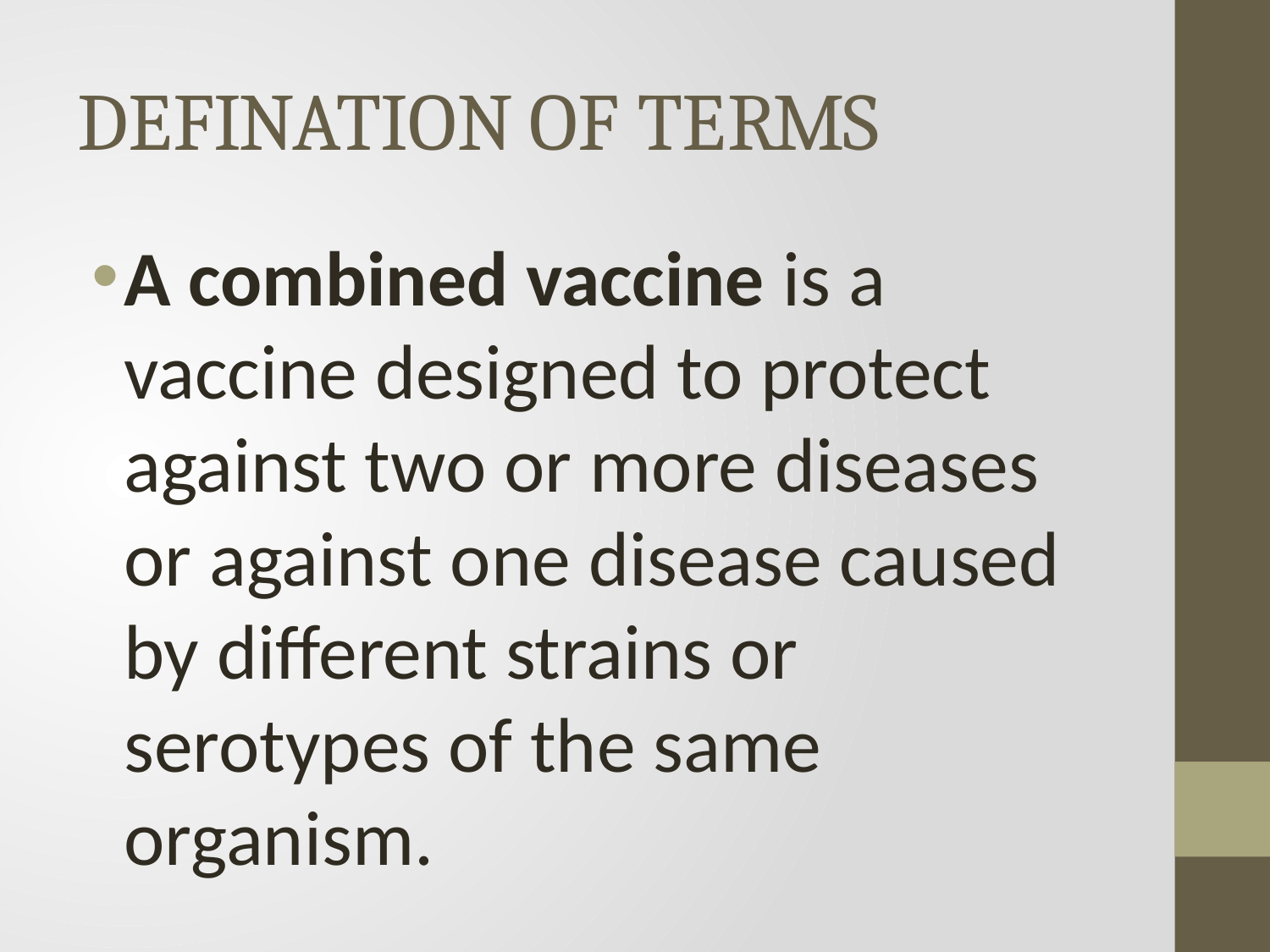

# DEFINATION OF TERMS
A combined vaccine is a vaccine designed to protect against two or more diseases or against one disease caused by different strains or serotypes of the same organism.